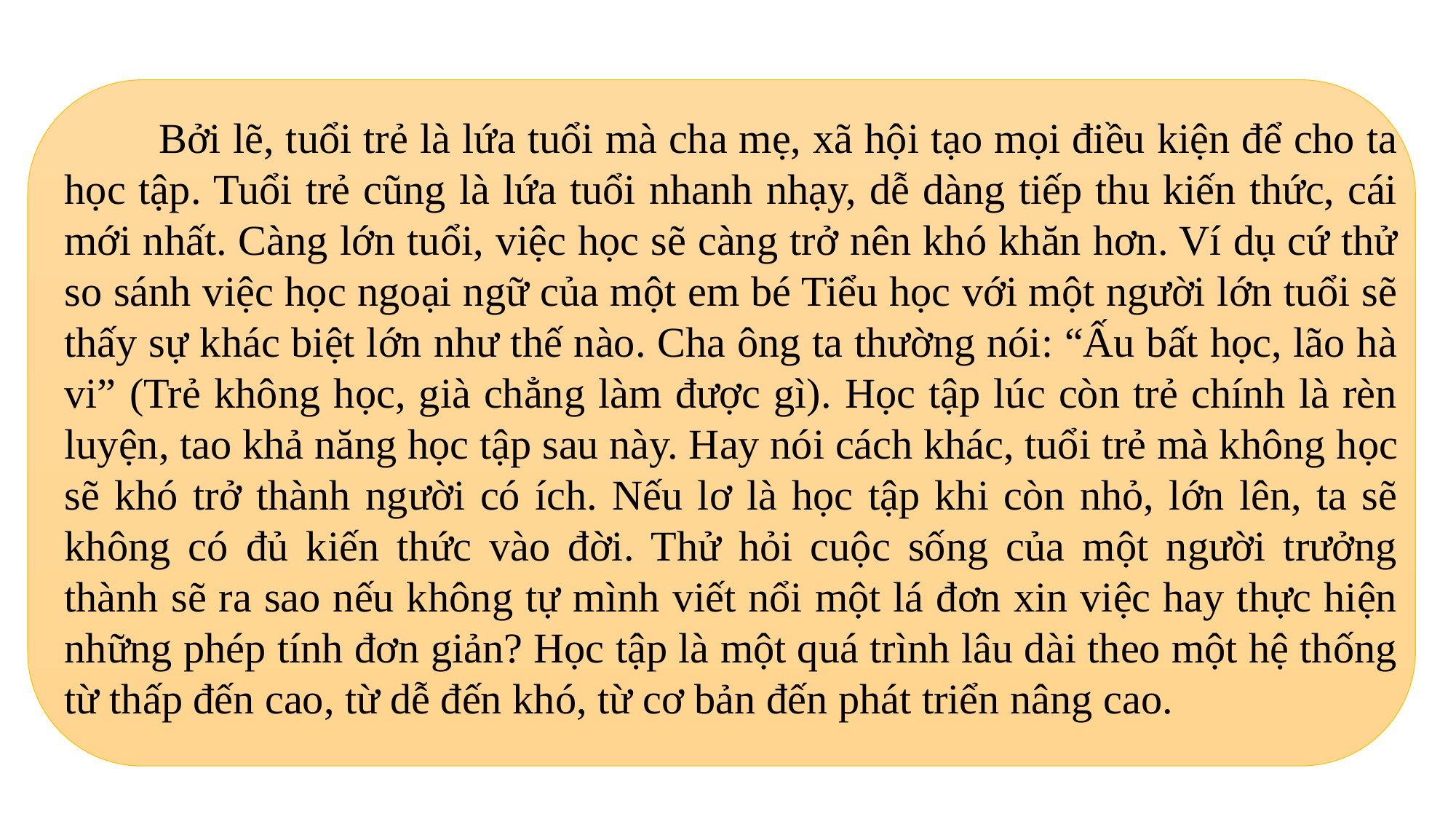

Bởi lẽ, tuổi trẻ là lứa tuổi mà cha mẹ, xã hội tạo mọi điều kiện để cho ta học tập. Tuổi trẻ cũng là lứa tuổi nhanh nhạy, dễ dàng tiếp thu kiến thức, cái mới nhất. Càng lớn tuổi, việc học sẽ càng trở nên khó khăn hơn. Ví dụ cứ thử so sánh việc học ngoại ngữ của một em bé Tiểu học với một người lớn tuổi sẽ thấy sự khác biệt lớn như thế nào. Cha ông ta thường nói: “Ấu bất học, lão hà vi” (Trẻ không học, già chẳng làm được gì). Học tập lúc còn trẻ chính là rèn luyện, tao khả năng học tập sau này. Hay nói cách khác, tuổi trẻ mà không học sẽ khó trở thành người có ích. Nếu lơ là học tập khi còn nhỏ, lớn lên, ta sẽ không có đủ kiến thức vào đời. Thử hỏi cuộc sống của một người trưởng thành sẽ ra sao nếu không tự mình viết nổi một lá đơn xin việc hay thực hiện những phép tính đơn giản? Học tập là một quá trình lâu dài theo một hệ thống từ thấp đến cao, từ dễ đến khó, từ cơ bản đến phát triển nâng cao.